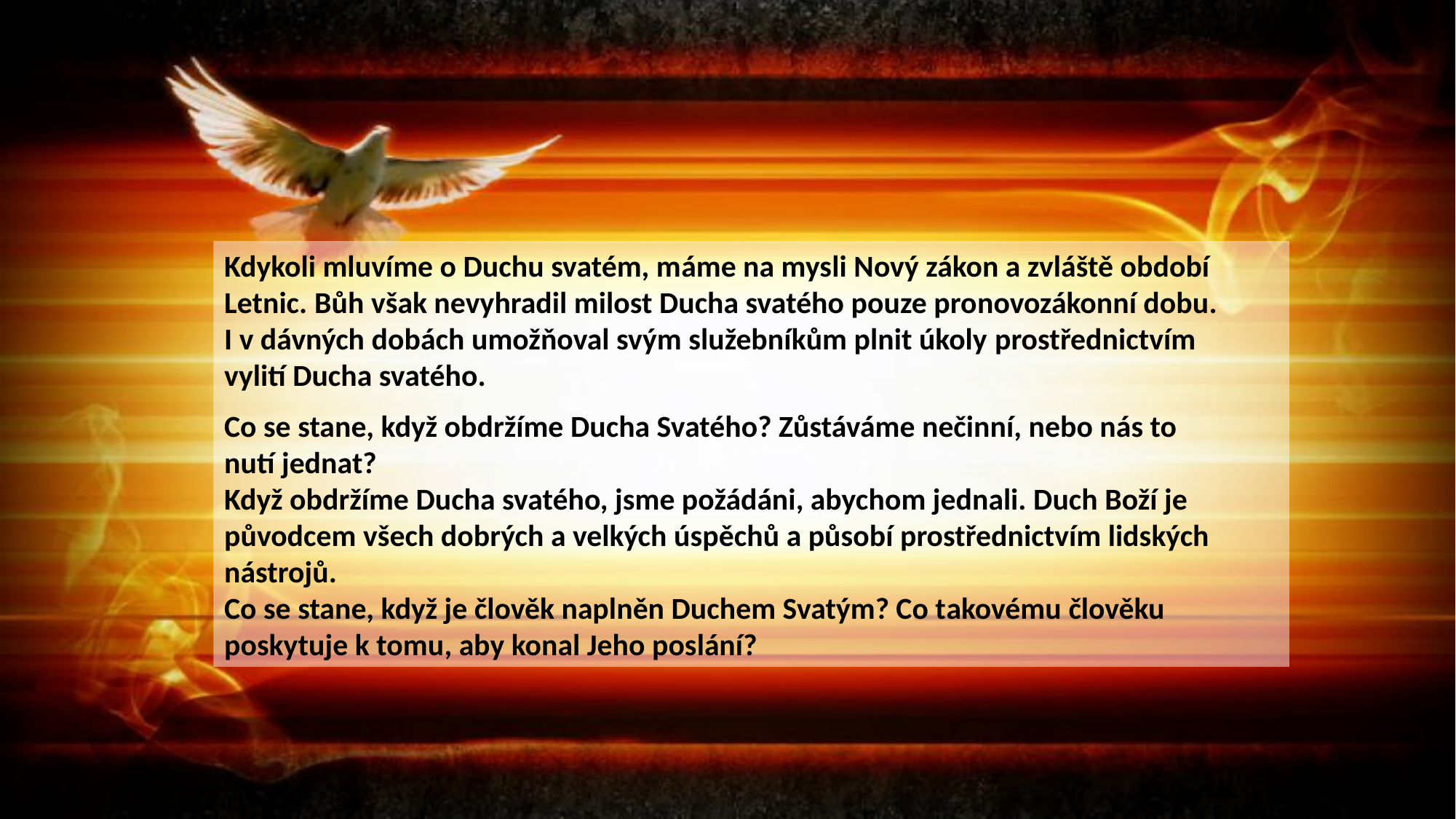

Kdykoli mluvíme o Duchu svatém, máme na mysli Nový zákon a zvláště období Letnic. Bůh však nevyhradil milost Ducha svatého pouze pronovozákonní dobu.         I v dávných dobách umožňoval svým služebníkům plnit úkoly prostřednictvím    vylití Ducha svatého.

Co se stane, když obdržíme Ducha Svatého? Zůstáváme nečinní, nebo nás to        nutí jednat?
Když obdržíme Ducha svatého, jsme požádáni, abychom jednali. Duch Boží je původcem všech dobrých a velkých úspěchů a působí prostřednictvím lidských nástrojů.
Co se stane, když je člověk naplněn Duchem Svatým? Co takovému člověku poskytuje k tomu, aby konal Jeho poslání?